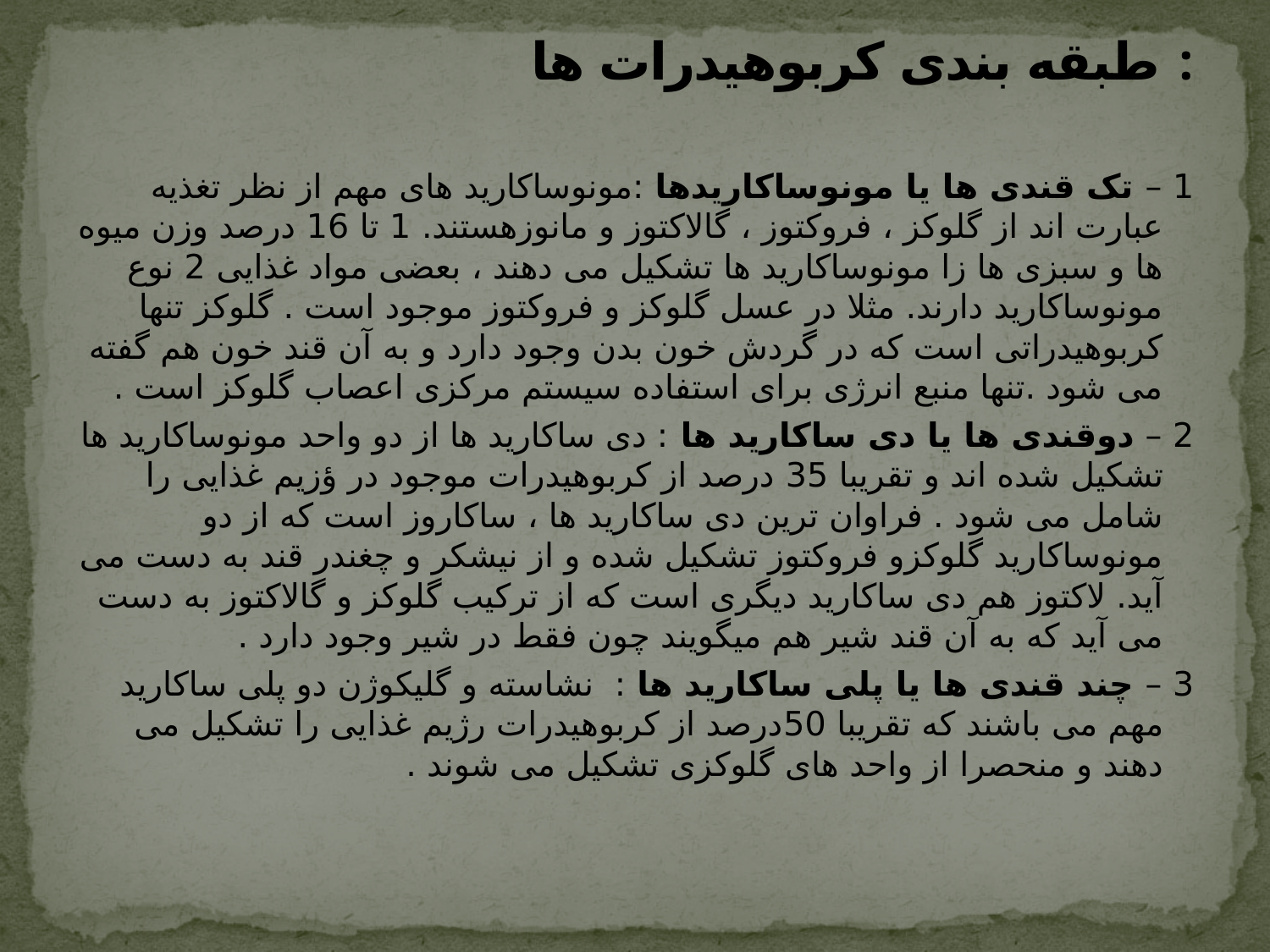

# طبقه بندی کربوهیدرات ها :
1 – تک قندی ها یا مونوساکاریدها :مونوساکارید های مهم از نظر تغذیه عبارت اند از گلوکز ، فروکتوز ، گالاکتوز و مانوزهستند. 1 تا 16 درصد وزن میوه ها و سبزی ها زا مونوساکارید ها تشکیل می دهند ، بعضی مواد غذایی 2 نوع مونوساکارید دارند. مثلا در عسل گلوکز و فروکتوز موجود است . گلوکز تنها کربوهیدراتی است که در گردش خون بدن وجود دارد و به آن قند خون هم گفته می شود .تنها منبع انرژی برای استفاده سیستم مرکزی اعصاب گلوکز است .
2 – دوقندی ها یا دی ساکارید ها : دی ساکارید ها از دو واحد مونوساکارید ها تشکیل شده اند و تقریبا 35 درصد از کربوهیدرات موجود در ؤزیم غذایی را شامل می شود . فراوان ترین دی ساکارید ها ، ساکاروز است که از دو مونوساکارید گلوکزو فروکتوز تشکیل شده و از نیشکر و چغندر قند به دست می آید. لاکتوز هم دی ساکارید دیگری است که از ترکیب گلوکز و گالاکتوز به دست می آید که به آن قند شیر هم میگویند چون فقط در شیر وجود دارد .
3 – چند قندی ها یا پلی ساکارید ها :  نشاسته و گلیکوژن دو پلی ساکارید مهم می باشند که تقریبا 50درصد از کربوهیدرات رژیم غذایی را تشکیل می دهند و منحصرا از واحد های گلوکزی تشکیل می شوند .